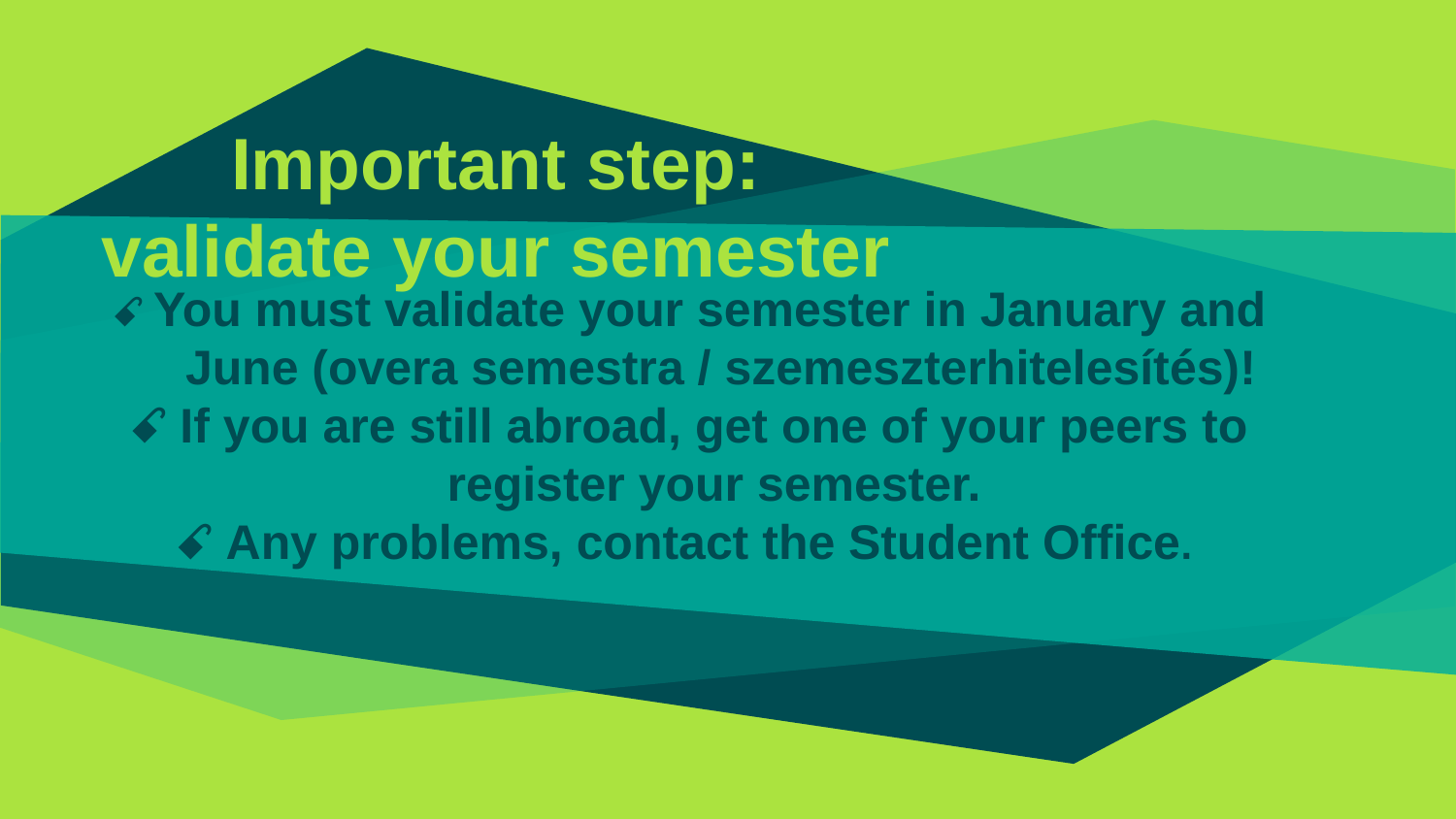

# Important step: validate your semester
ꗃ You must validate your semester in January and June (overa semestra / szemeszterhitelesítés)!
ꗃ If you are still abroad, get one of your peers to register your semester.
ꗃ Any problems, contact the Student Office.